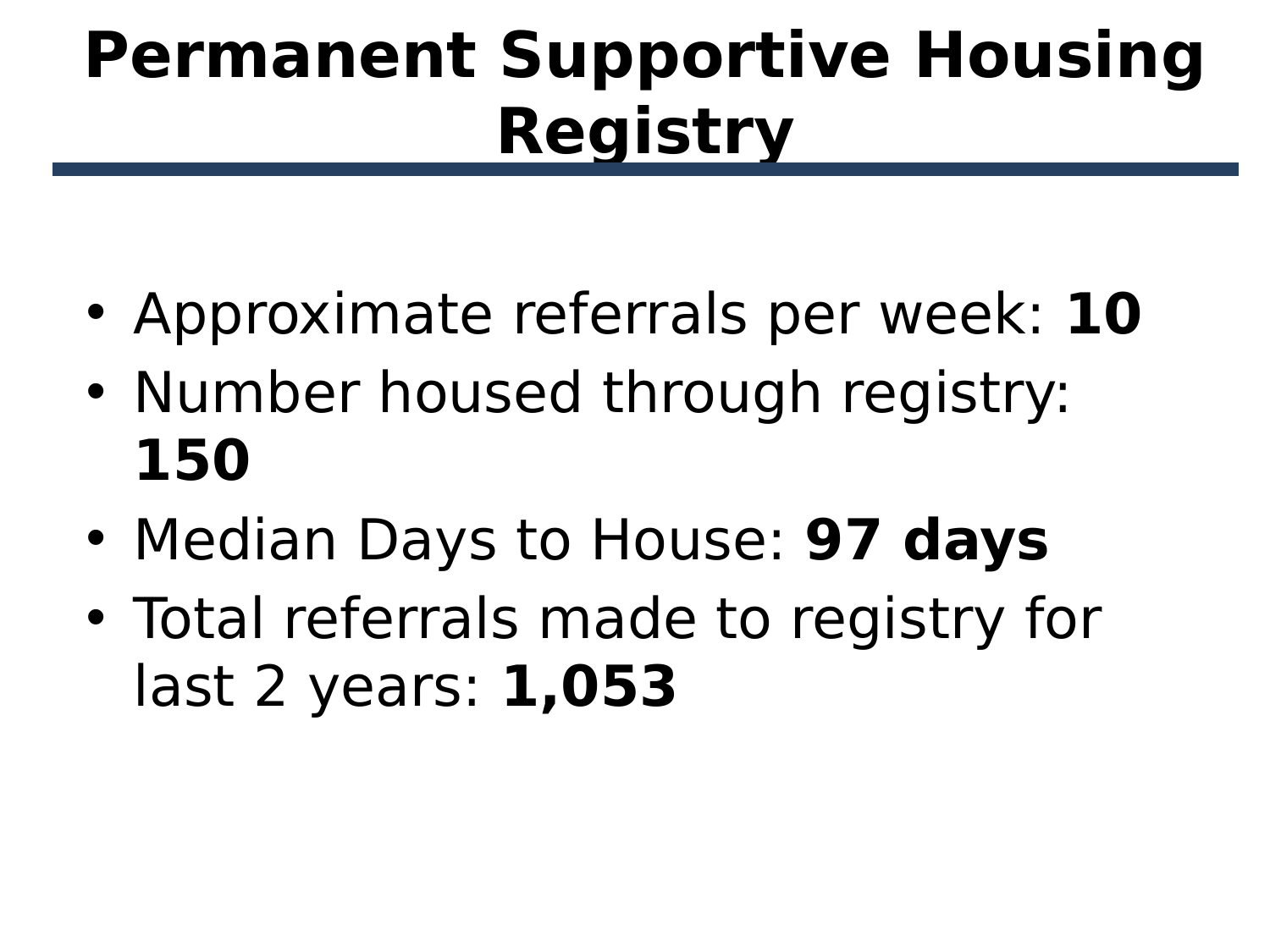

# Permanent Supportive Housing Registry

Approximate referrals per week: 10
Number housed through registry: 150
Median Days to House: 97 days
Total referrals made to registry for last 2 years: 1,053